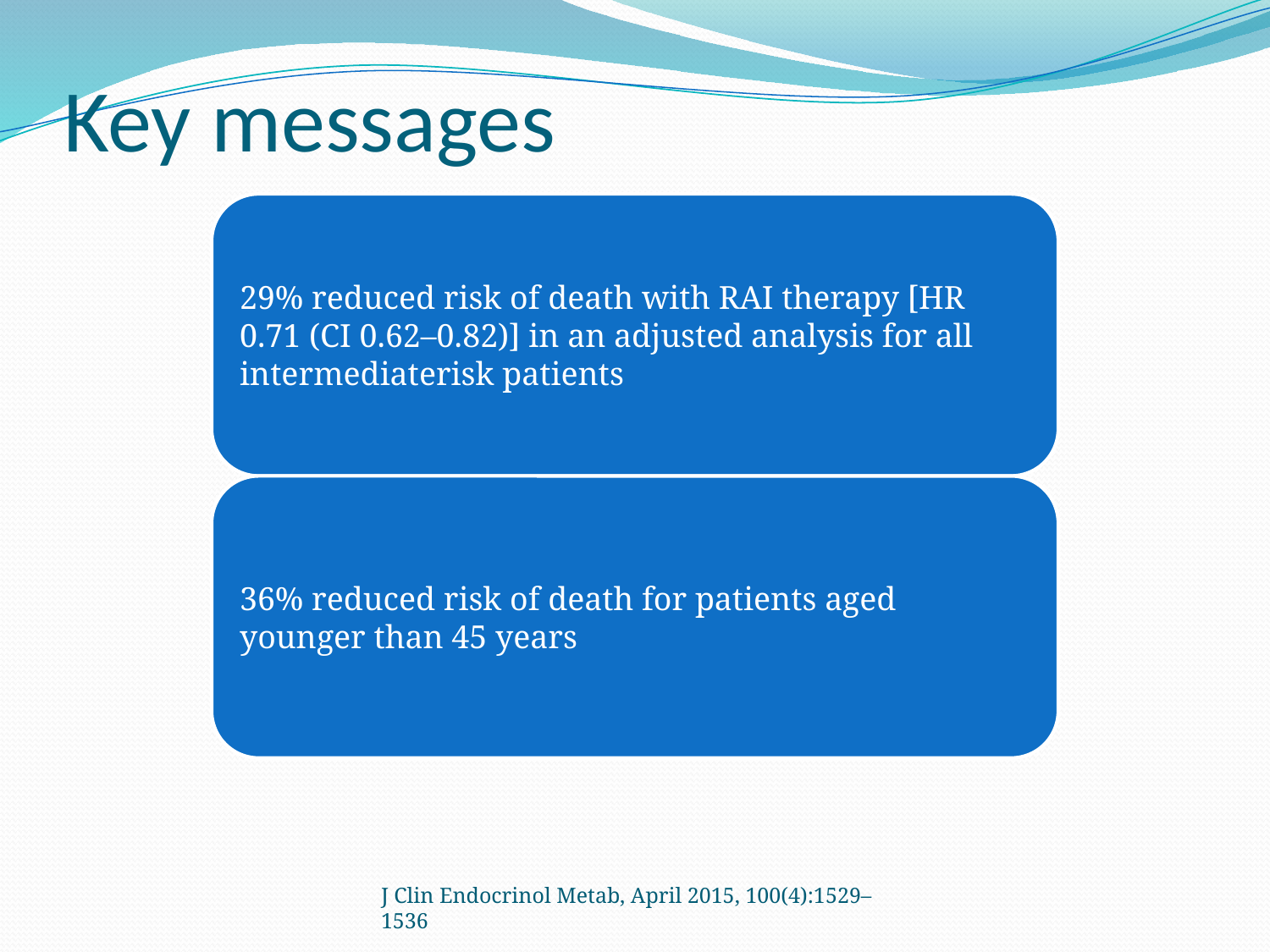

# Key messages
36% reduced risk of death for patients aged younger than 45 years
29% reduced risk of death with RAI therapy [HR 0.71 (CI 0.62–0.82)] in an adjusted analysis for all intermediaterisk patients

J Clin Endocrinol Metab, April 2015, 100(4):1529–1536